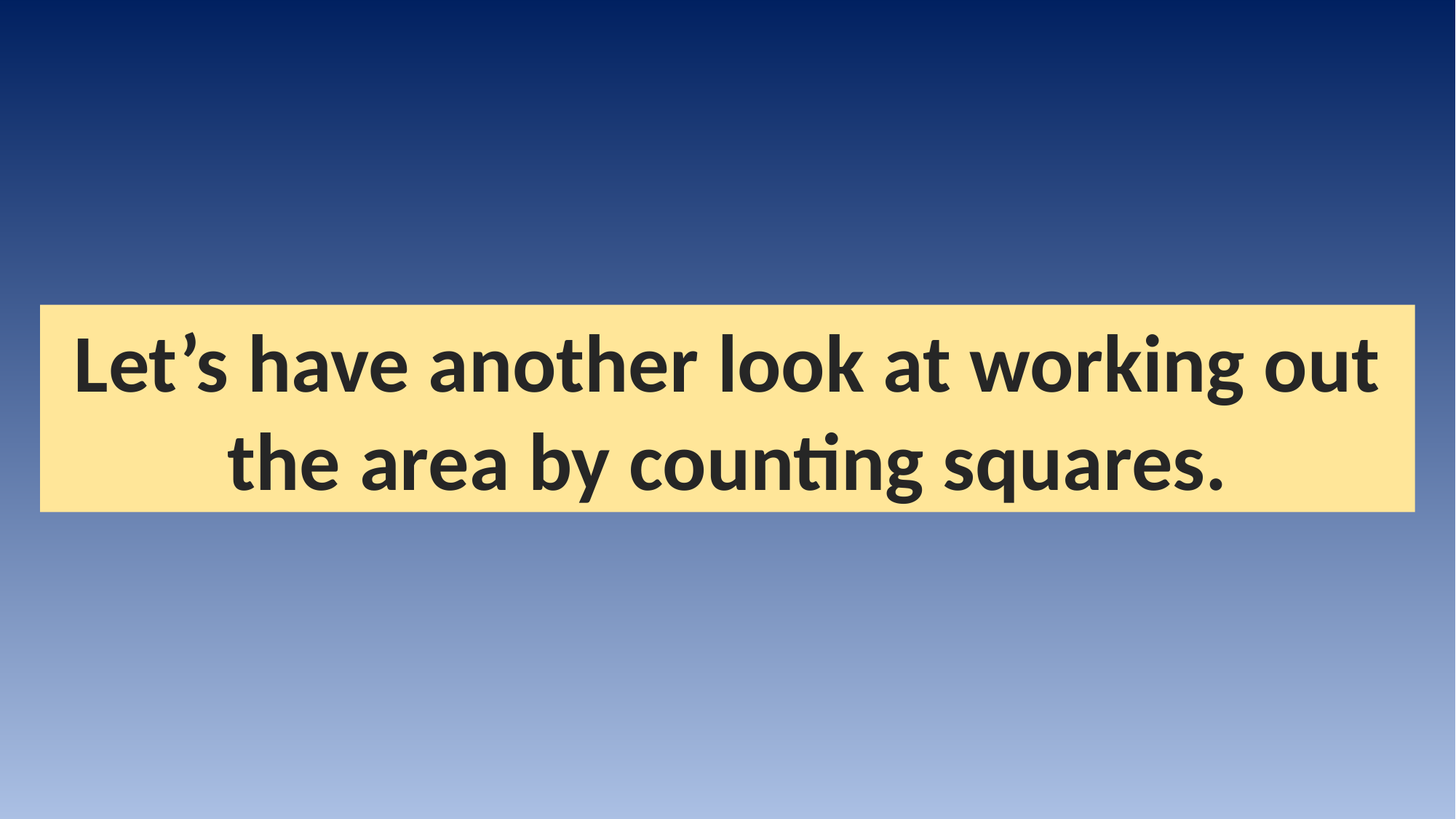

Let’s have another look at working out the area by counting squares.